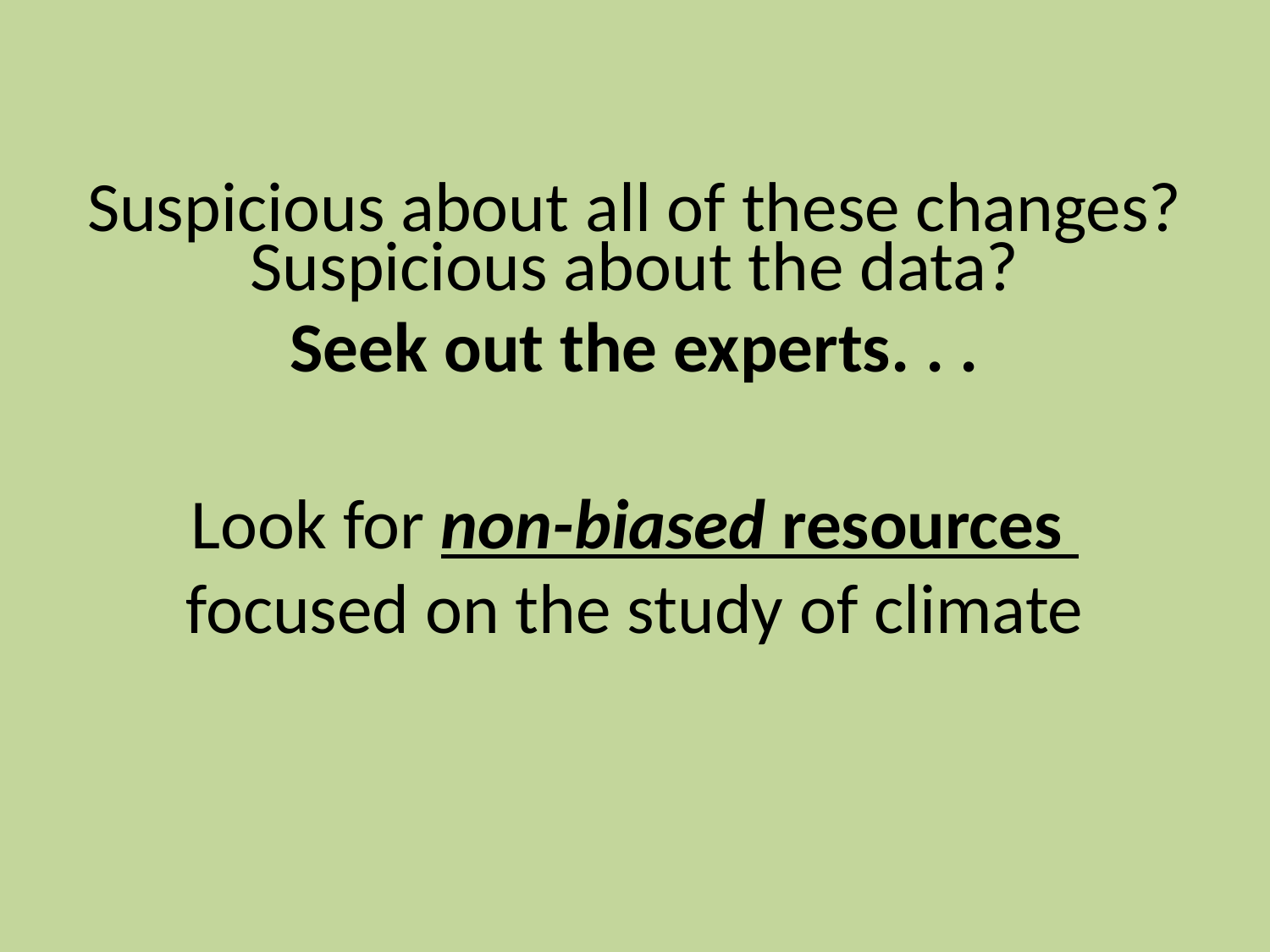

Suspicious about all of these changes?
Suspicious about the data?

Seek out the experts. . .

Look for non-biased resources
focused on the study of climate